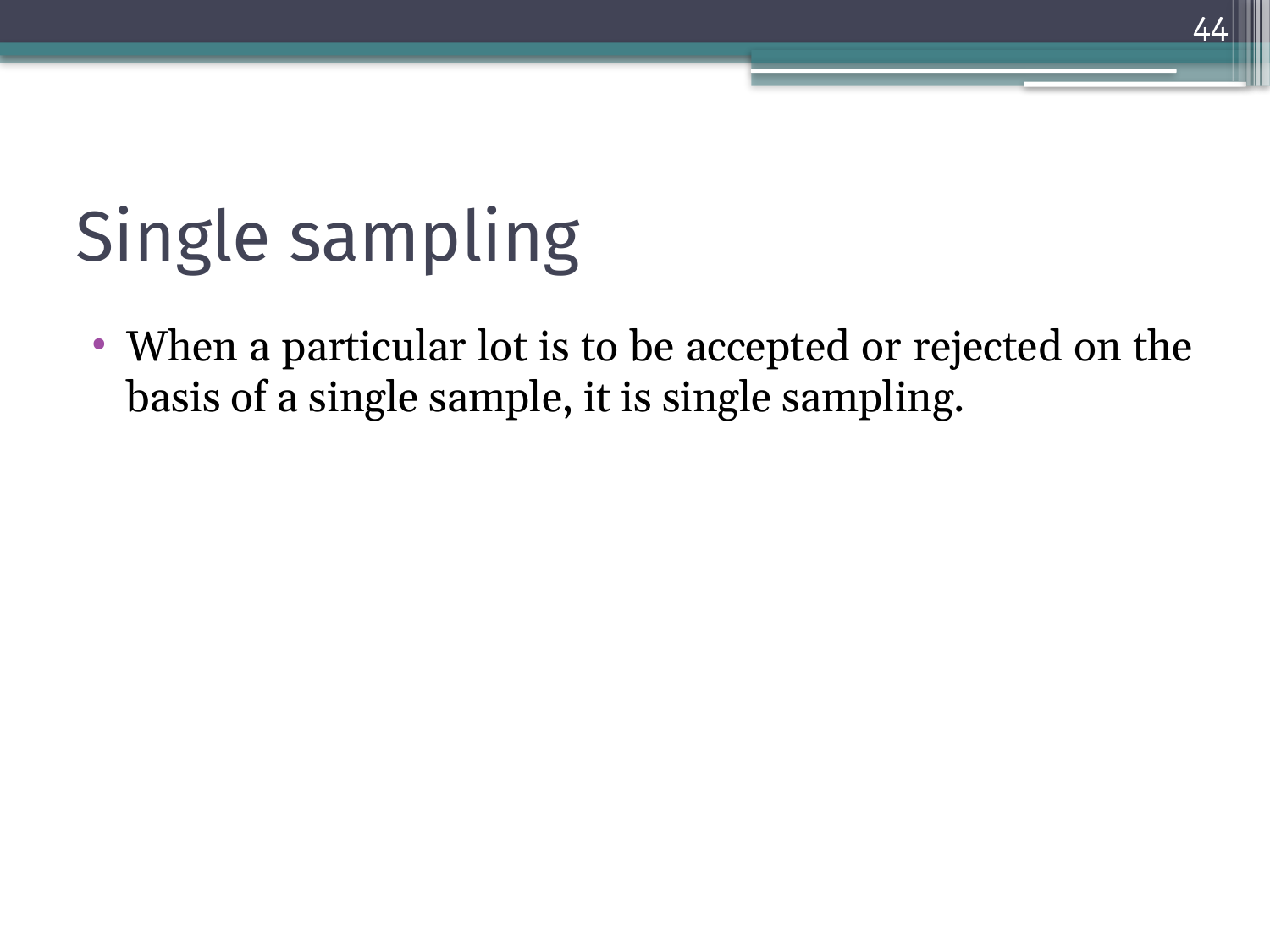

44
# Single sampling
When a particular lot is to be accepted or rejected on the basis of a single sample, it is single sampling.